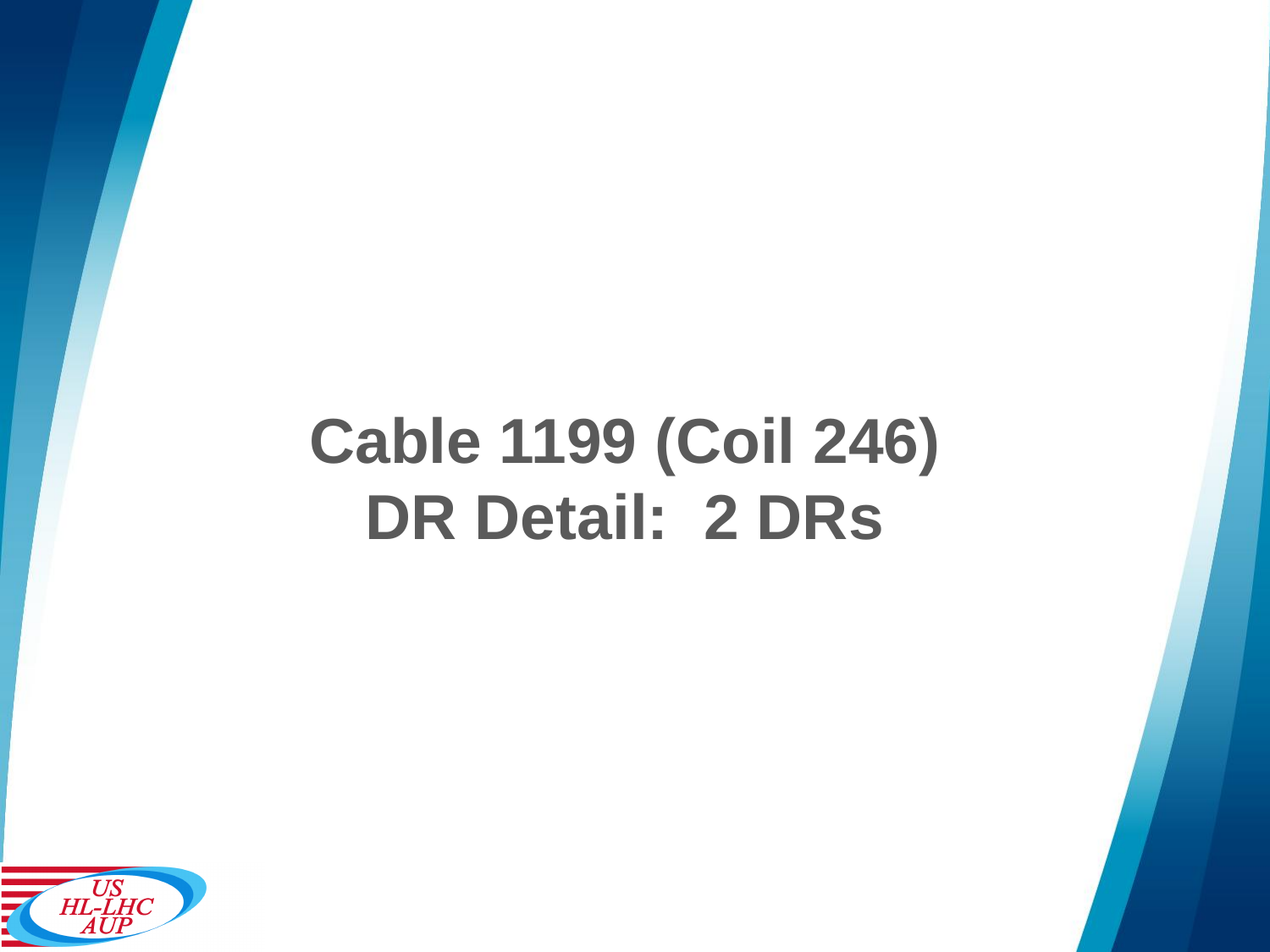

# Cable 1199 (Coil 246) DR Detail:  2 DRs